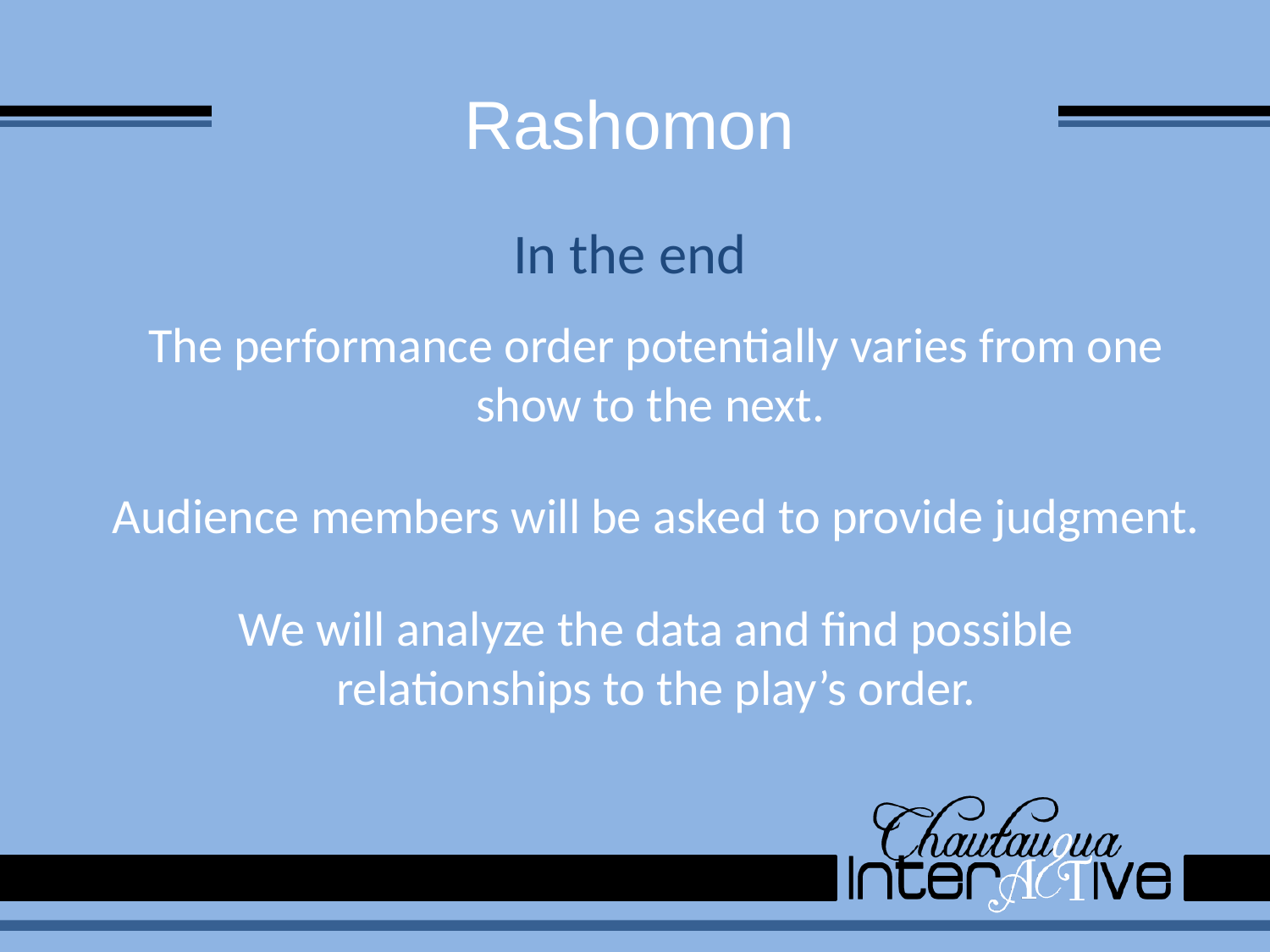

# Rashomon
In the end
The performance order potentially varies from one show to the next.
Audience members will be asked to provide judgment.
We will analyze the data and find possible relationships to the play’s order.